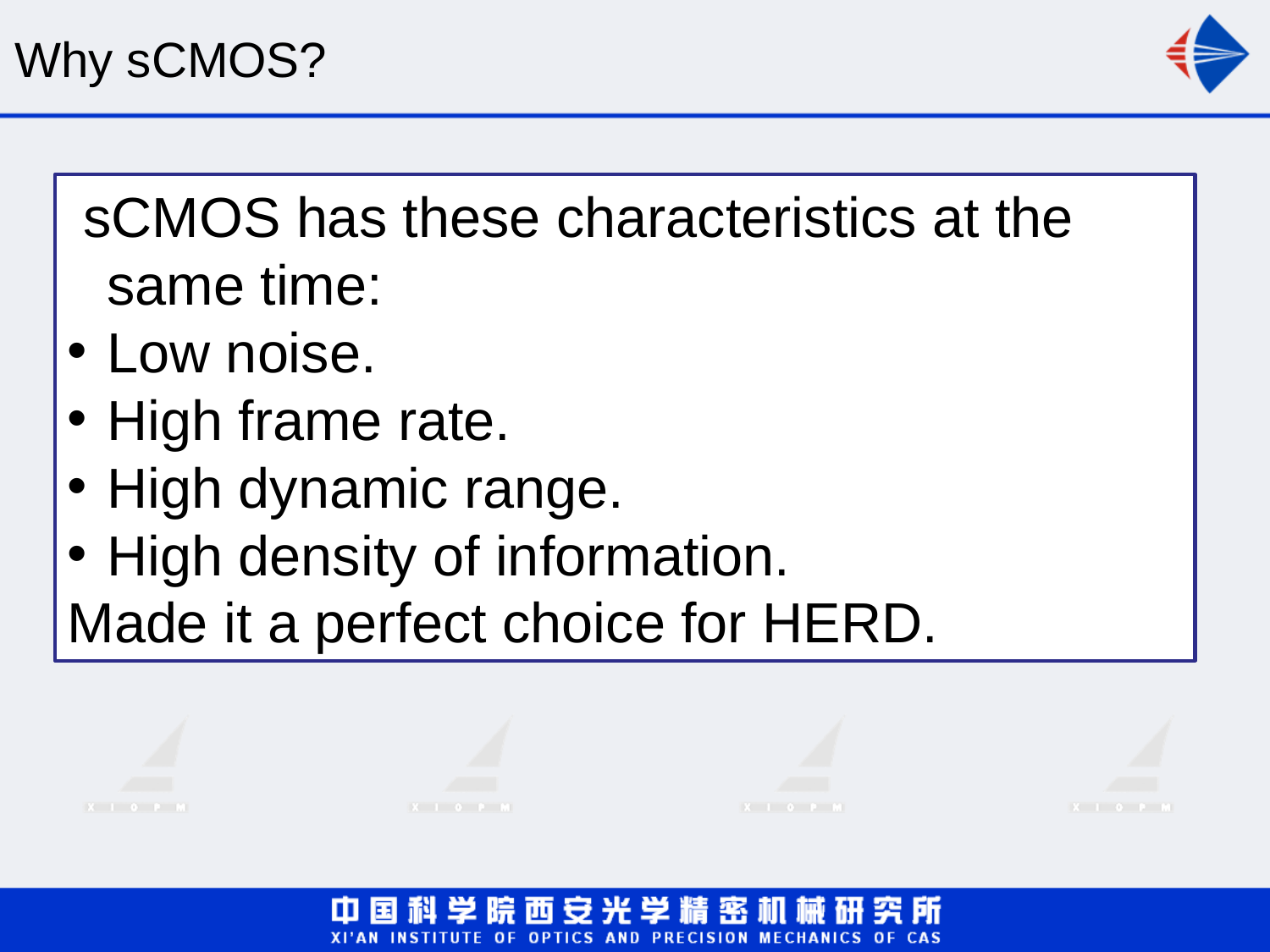

# Why sCMOS?
 sCMOS has these characteristics at the same time:
Low noise.
High frame rate.
High dynamic range.
High density of information.
Made it a perfect choice for HERD.